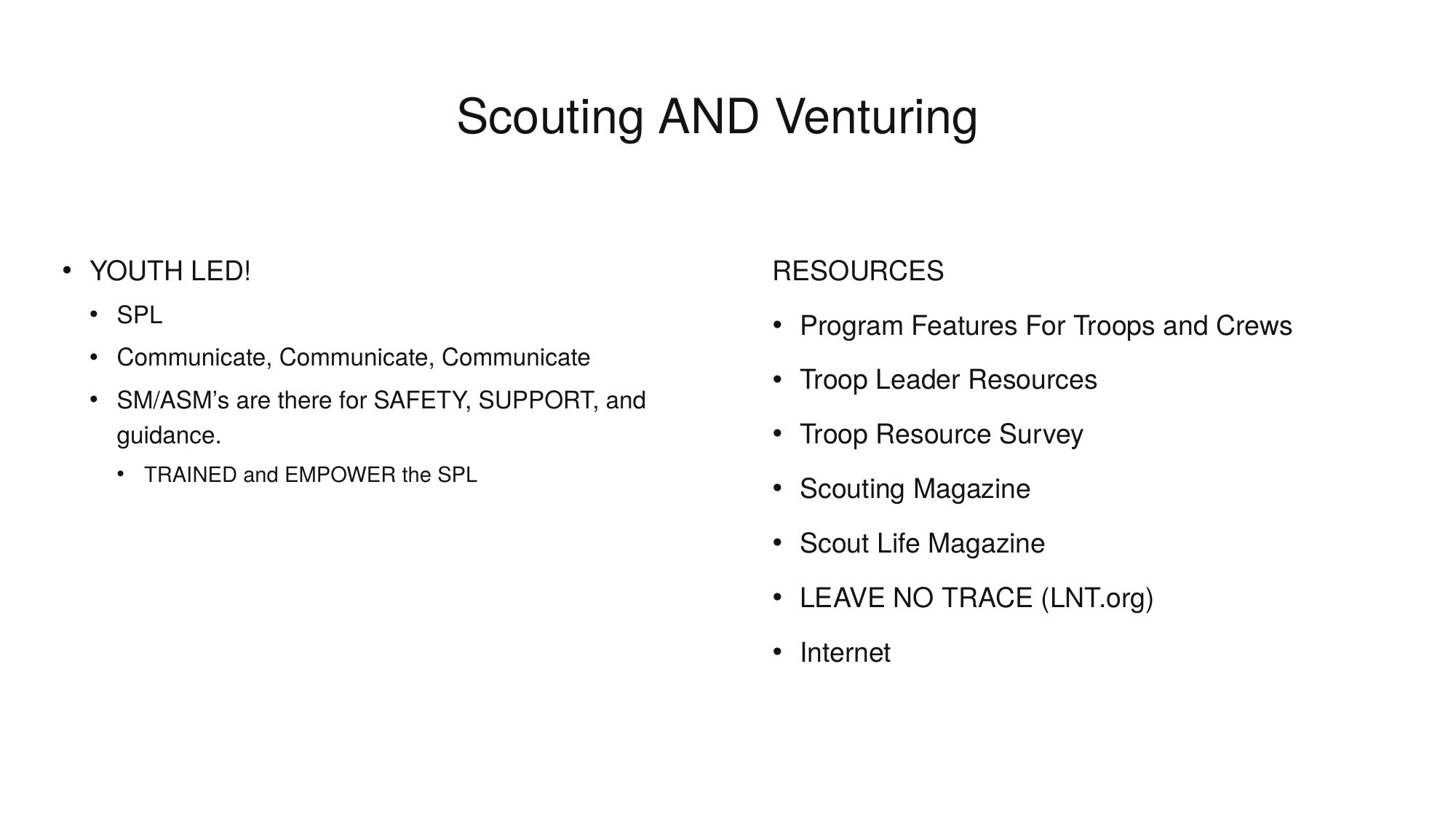

# Scouting AND Venturing
RESOURCES
Program Features For Troops and Crews
Troop Leader Resources
Troop Resource Survey
Scouting Magazine
Scout Life Magazine
LEAVE NO TRACE (LNT.org)
Internet
YOUTH LED!
SPL
Communicate, Communicate, Communicate
SM/ASM’s are there for SAFETY, SUPPORT, and guidance.
TRAINED and EMPOWER the SPL